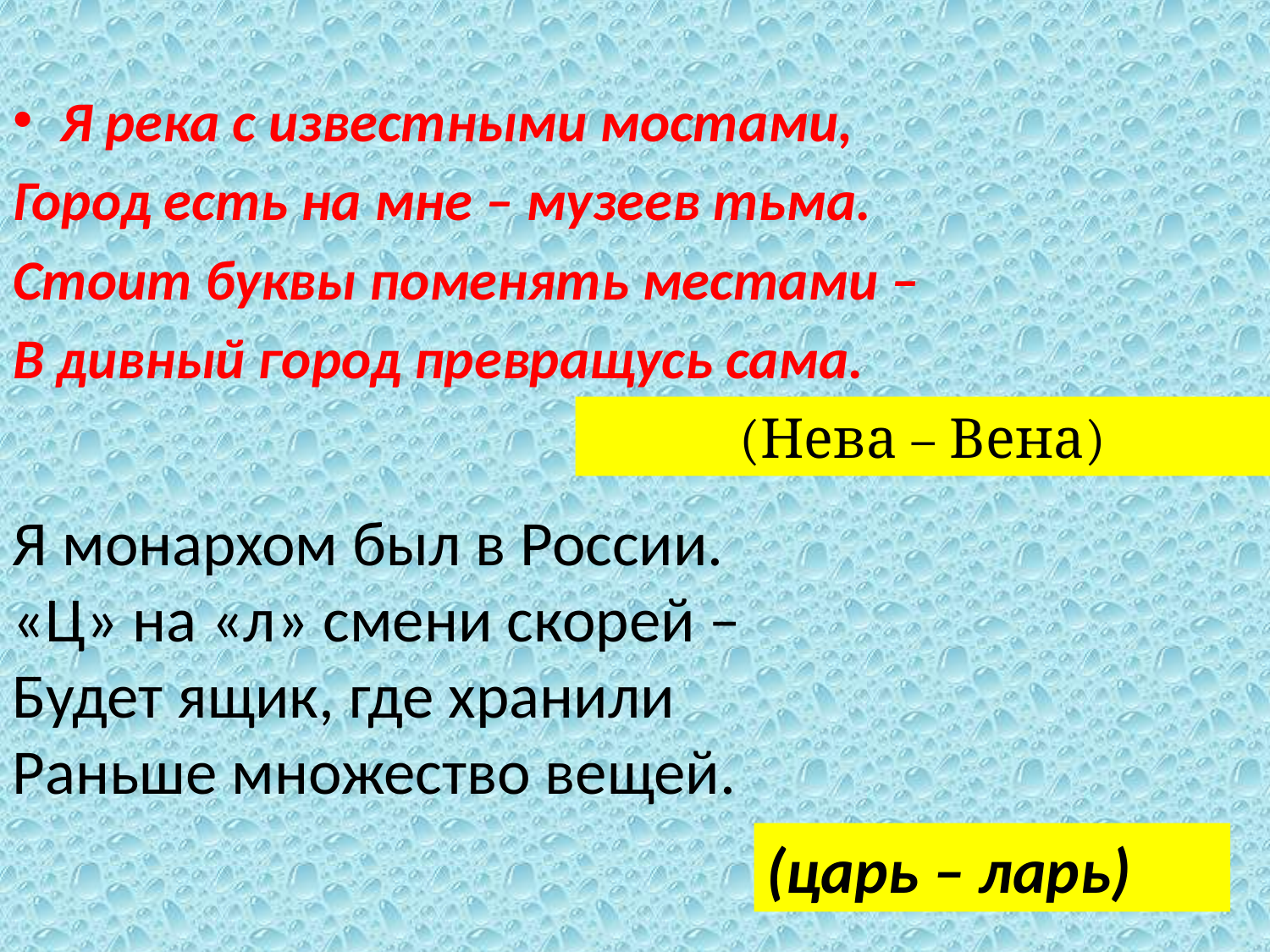

Я река с известными мостами,
Город есть на мне – музеев тьма.
Стоит буквы поменять местами –
В дивный город превращусь сама.
# (Нева – Вена)
Я монархом был в России.
«Ц» на «л» смени скорей –
Будет ящик, где хранили
Раньше множество вещей.
(царь – ларь)